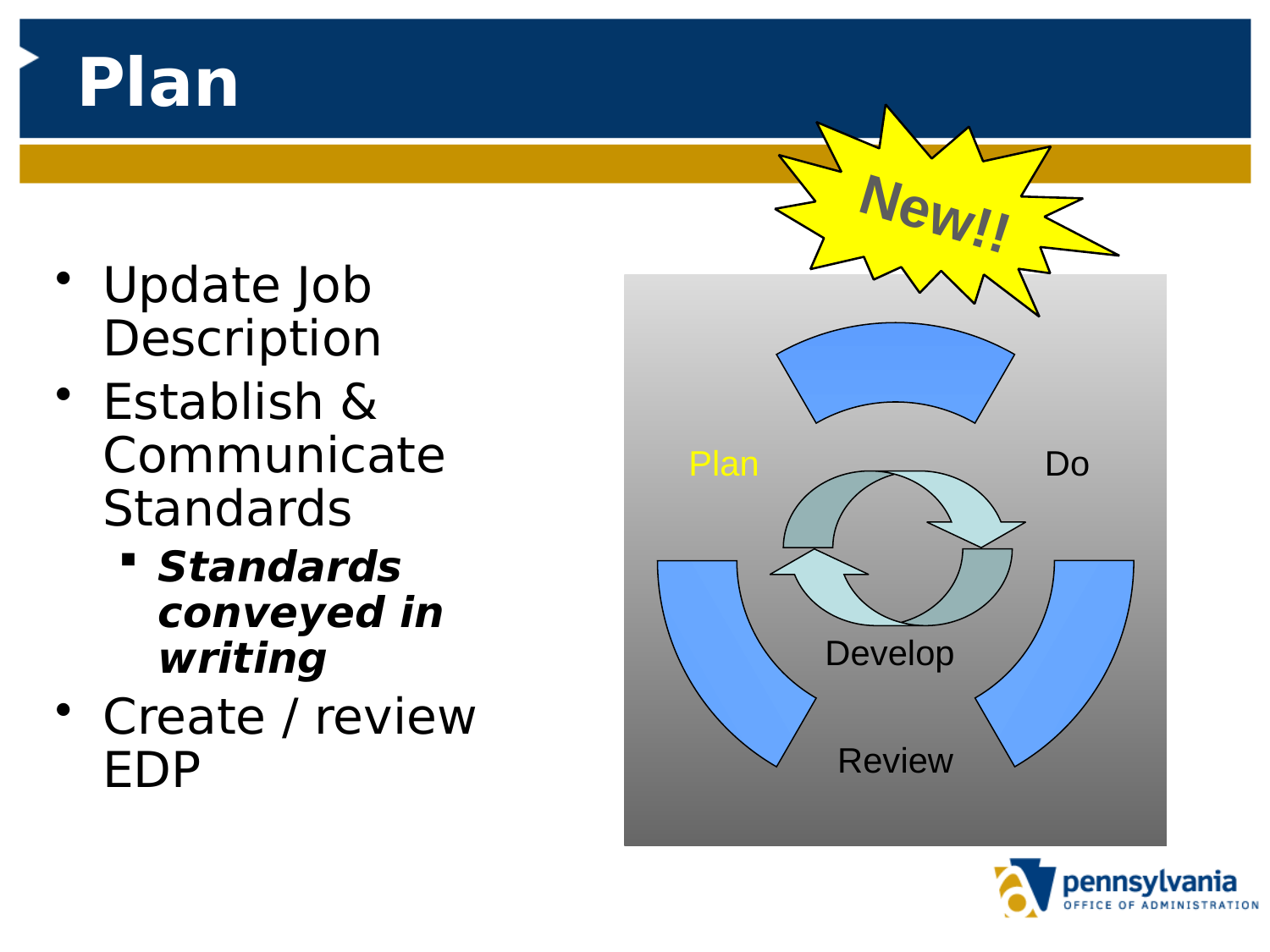

# Plan

New!!
Update Job Description
Establish & Communicate Standards
Standards conveyed in writing
Create / review EDP

Plan
Do

Review

Develop